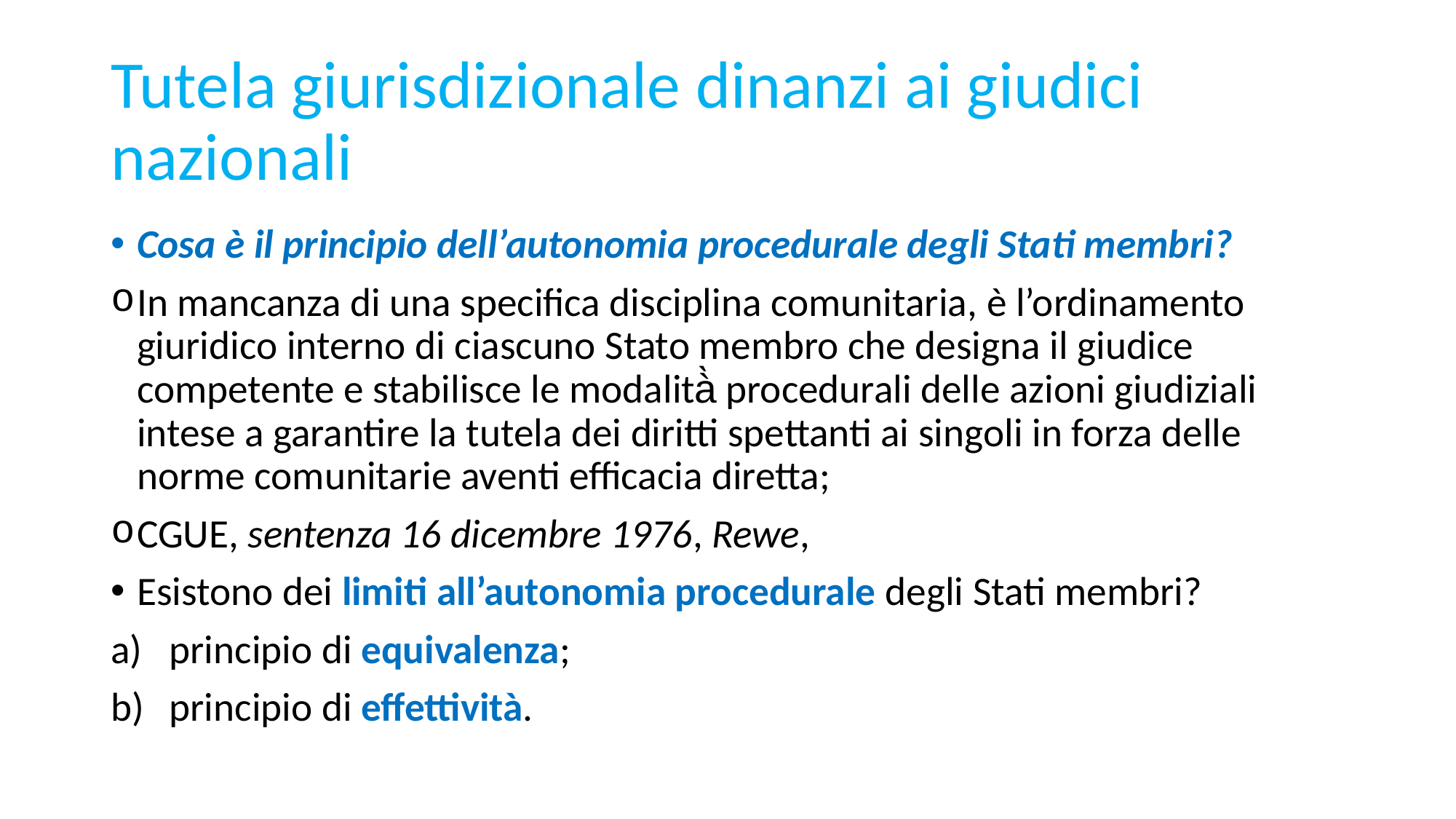

# Tutela giurisdizionale dinanzi ai giudici nazionali
Cosa è il principio dell’autonomia procedurale degli Stati membri?
In mancanza di una specifica disciplina comunitaria, è l’ordinamento giuridico interno di ciascuno Stato membro che designa il giudice competente e stabilisce le modalità̀ procedurali delle azioni giudiziali intese a garantire la tutela dei diritti spettanti ai singoli in forza delle norme comunitarie aventi efficacia diretta;
CGUE, sentenza 16 dicembre 1976, Rewe,
Esistono dei limiti all’autonomia procedurale degli Stati membri?
principio di equivalenza;
principio di effettività.